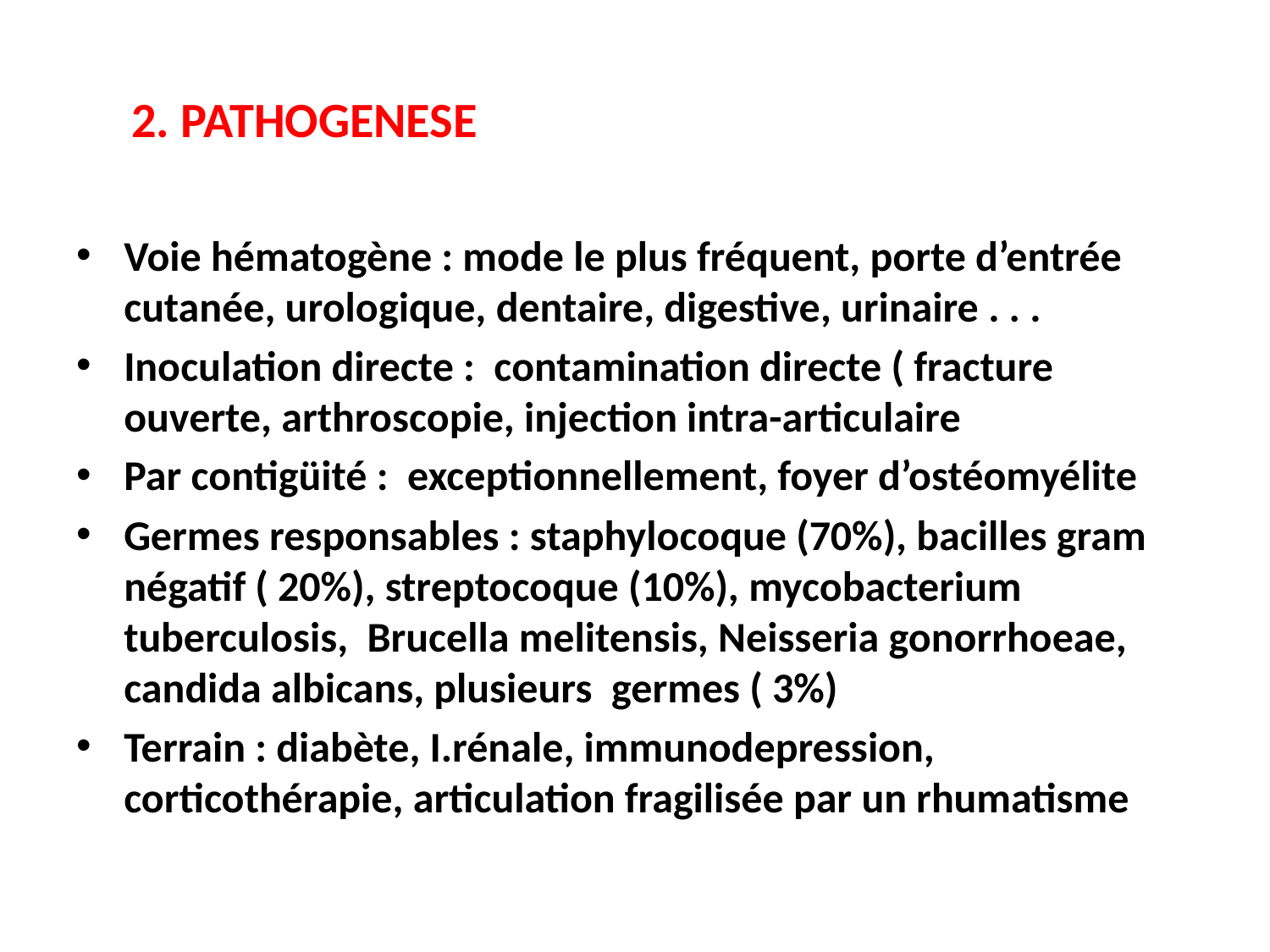

# 2. PATHOGENESE
Voie hématogène : mode le plus fréquent, porte d’entrée cutanée, urologique, dentaire, digestive, urinaire . . .
Inoculation directe :  contamination directe ( fracture ouverte, arthroscopie, injection intra-articulaire
Par contigüité :  exceptionnellement, foyer d’ostéomyélite
Germes responsables : staphylocoque (70%), bacilles gram négatif ( 20%), streptocoque (10%), mycobacterium tuberculosis,  Brucella melitensis, Neisseria gonorrhoeae, candida albicans, plusieurs  germes ( 3%)
Terrain : diabète, I.rénale, immunodepression, corticothérapie, articulation fragilisée par un rhumatisme